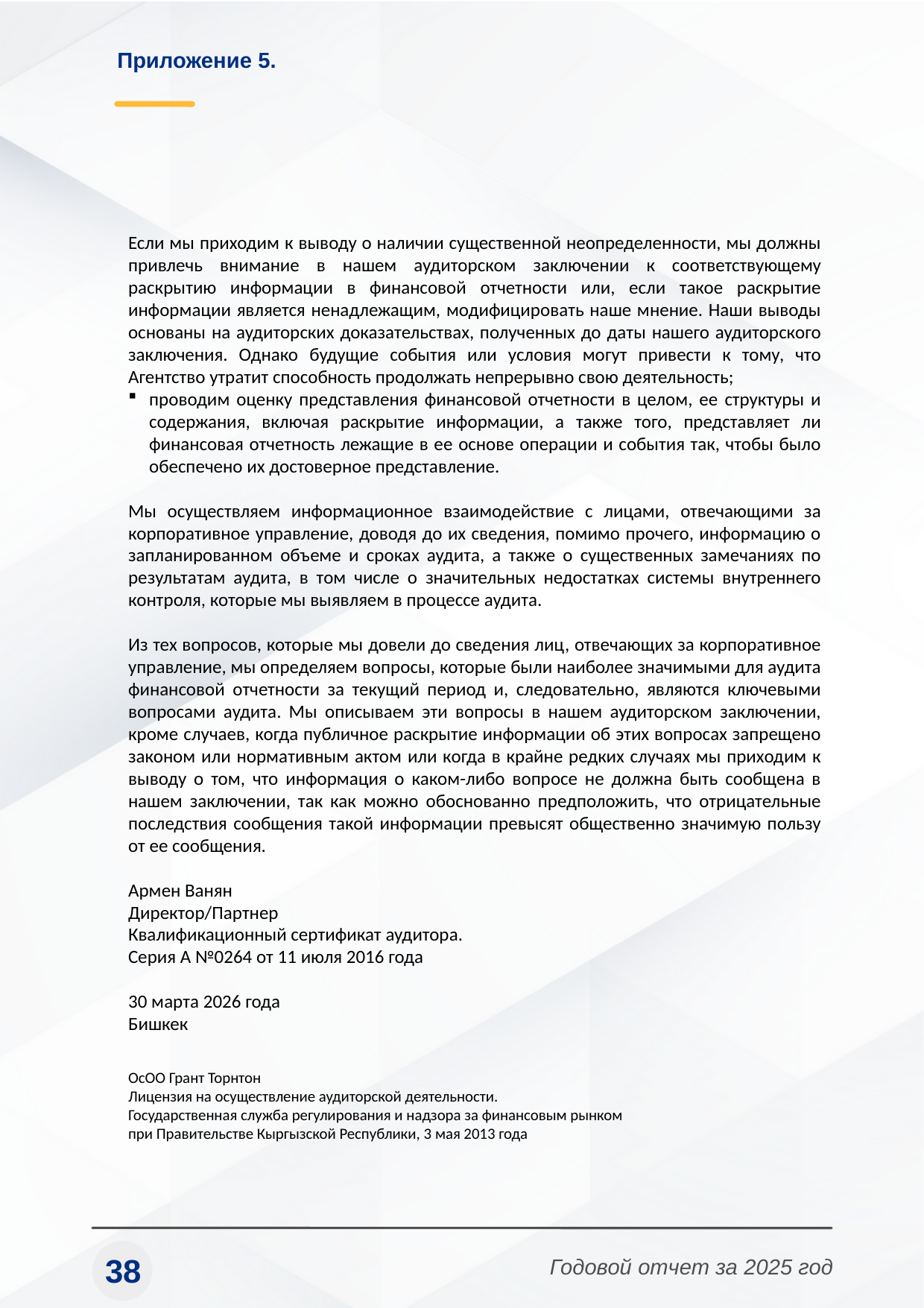

Приложение 5.

Если мы приходим к выводу о наличии существенной неопределенности, мы должны привлечь внимание в нашем аудиторском заключении к соответствующему раскрытию информации в финансовой отчетности или, если такое раскрытие информации является ненадлежащим, модифицировать наше мнение. Наши выводы основаны на аудиторских доказательствах, полученных до даты нашего аудиторского заключения. Однако будущие события или условия могут привести к тому, что Агентство утратит способность продолжать непрерывно свою деятельность;
проводим оценку представления финансовой отчетности в целом, ее структуры и содержания, включая раскрытие информации, а также того, представляет ли финансовая отчетность лежащие в ее основе операции и события так, чтобы было обеспечено их достоверное представление.

Мы осуществляем информационное взаимодействие с лицами, отвечающими за корпоративное управление, доводя до их сведения, помимо прочего, информацию о запланированном объеме и сроках аудита, а также о существенных замечаниях по результатам аудита, в том числе о значительных недостатках системы внутреннего контроля, которые мы выявляем в процессе аудита.

Из тех вопросов, которые мы довели до сведения лиц, отвечающих за корпоративное управление, мы определяем вопросы, которые были наиболее значимыми для аудита финансовой отчетности за текущий период и, следовательно, являются ключевыми вопросами аудита. Мы описываем эти вопросы в нашем аудиторском заключении, кроме случаев, когда публичное раскрытие информации об этих вопросах запрещено законом или нормативным актом или когда в крайне редких случаях мы приходим к выводу о том, что информация о каком-либо вопросе не должна быть сообщена в нашем заключении, так как можно обоснованно предположить, что отрицательные последствия сообщения такой информации превысят общественно значимую пользу от ее сообщения.

Армен Ванян
Директор/Партнер
Квалификационный сертификат аудитора.
Серия А №0264 от 11 июля 2016 года

30 марта 2026 года
Бишкек

ОсОО Грант Торнтон
Лицензия на осуществление аудиторской деятельности.
Государственная служба регулирования и надзора за финансовым рынком
при Правительстве Кыргызской Республики, 3 мая 2013 года

38
Годовой отчет за 2025 год